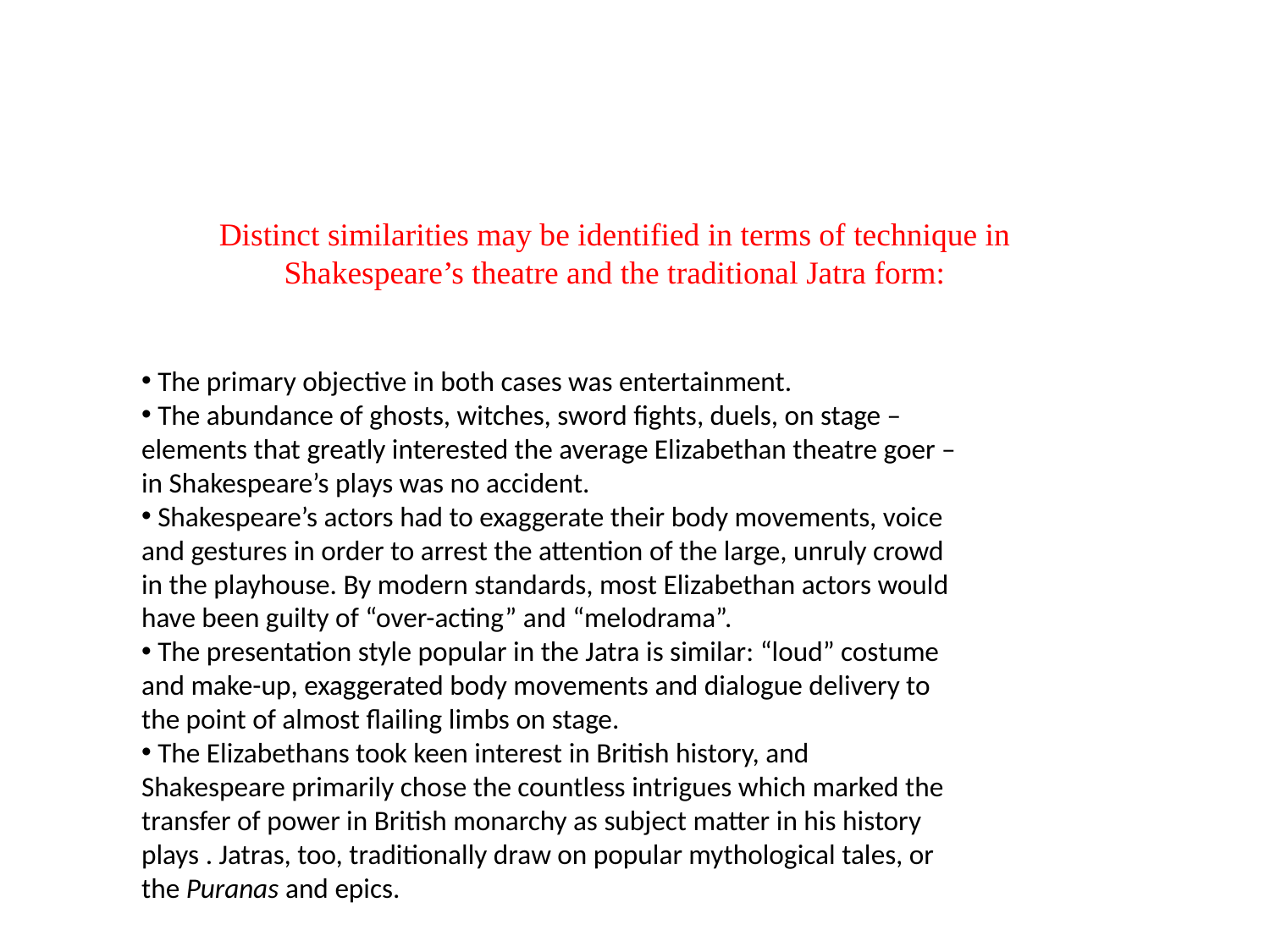

Distinct similarities may be identified in terms of technique in Shakespeare’s theatre and the traditional Jatra form:
 The primary objective in both cases was entertainment.
 The abundance of ghosts, witches, sword fights, duels, on stage – elements that greatly interested the average Elizabethan theatre goer – in Shakespeare’s plays was no accident.
 Shakespeare’s actors had to exaggerate their body movements, voice and gestures in order to arrest the attention of the large, unruly crowd in the playhouse. By modern standards, most Elizabethan actors would have been guilty of “over-acting” and “melodrama”.
 The presentation style popular in the Jatra is similar: “loud” costume and make-up, exaggerated body movements and dialogue delivery to the point of almost flailing limbs on stage.
 The Elizabethans took keen interest in British history, and Shakespeare primarily chose the countless intrigues which marked the transfer of power in British monarchy as subject matter in his history plays . Jatras, too, traditionally draw on popular mythological tales, or the Puranas and epics.